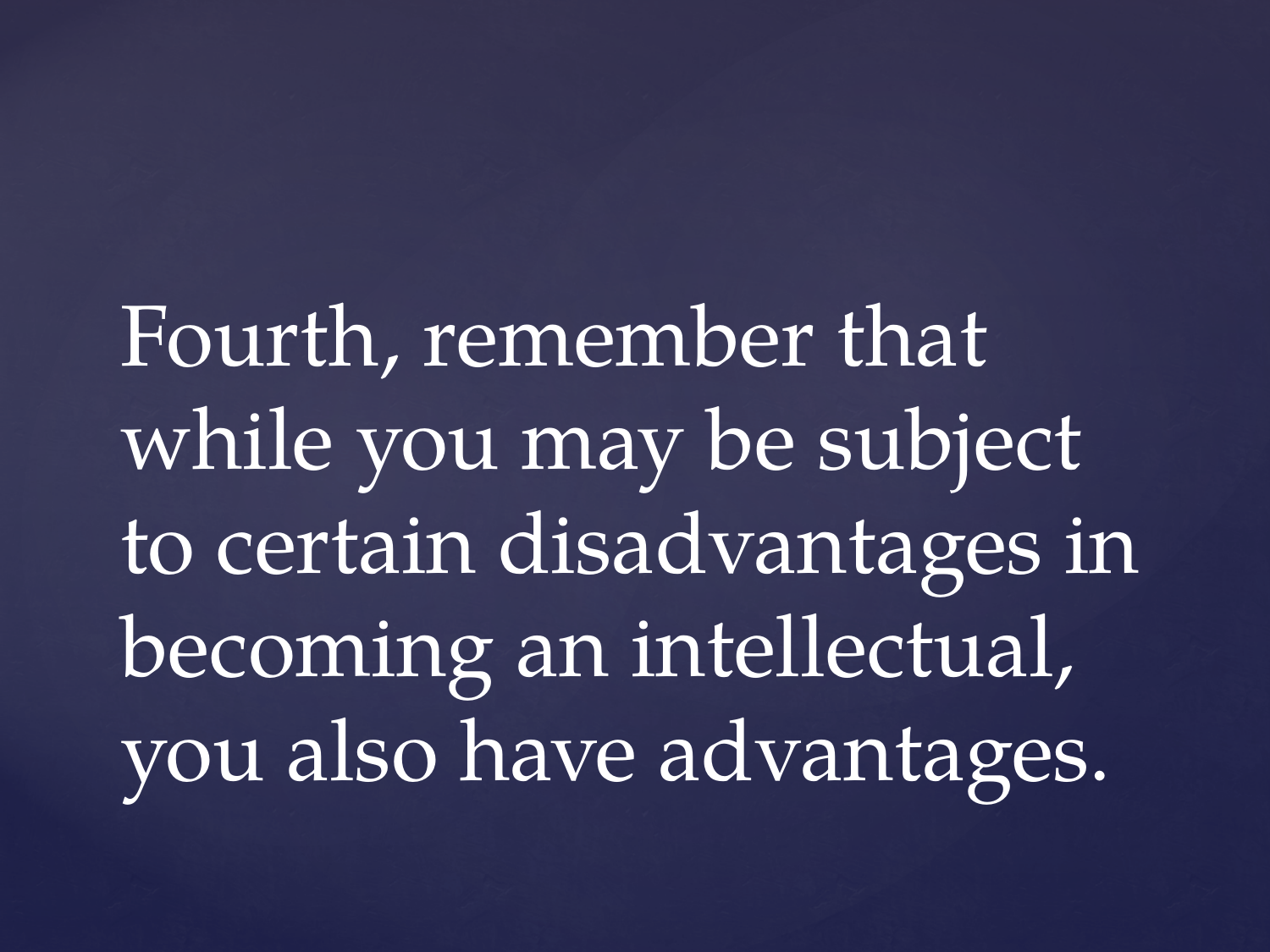

# Fourth, remember that while you may be subject to certain disadvantages in becoming an intellectual, you also have advantages.